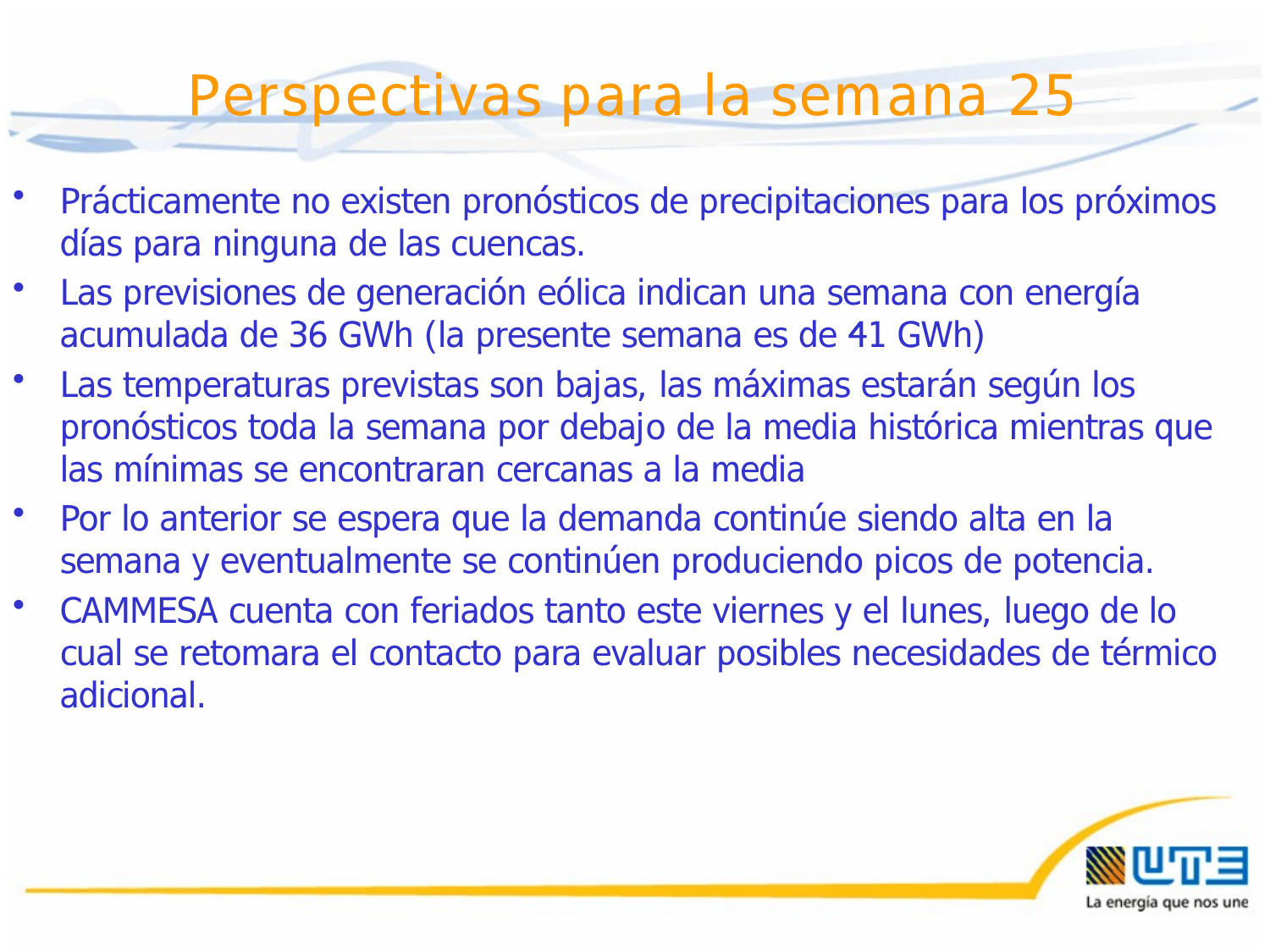

# Perspectivas para la semana 25

Prácticamente no existen pronósticos de precipitaciones para los próximos días para ninguna de las cuencas.
Las previsiones de generación eólica indican una semana con energía acumulada de 36 GWh (la presente semana es de 41 GWh)
Las temperaturas previstas son bajas, las máximas estarán según los pronósticos toda la semana por debajo de la media histórica mientras que las mínimas se encontraran cercanas a la media
Por lo anterior se espera que la demanda continúe siendo alta en la semana y eventualmente se continúen produciendo picos de potencia.
CAMMESA cuenta con feriados tanto este viernes y el lunes, luego de lo cual se retomara el contacto para evaluar posibles necesidades de térmico adicional.